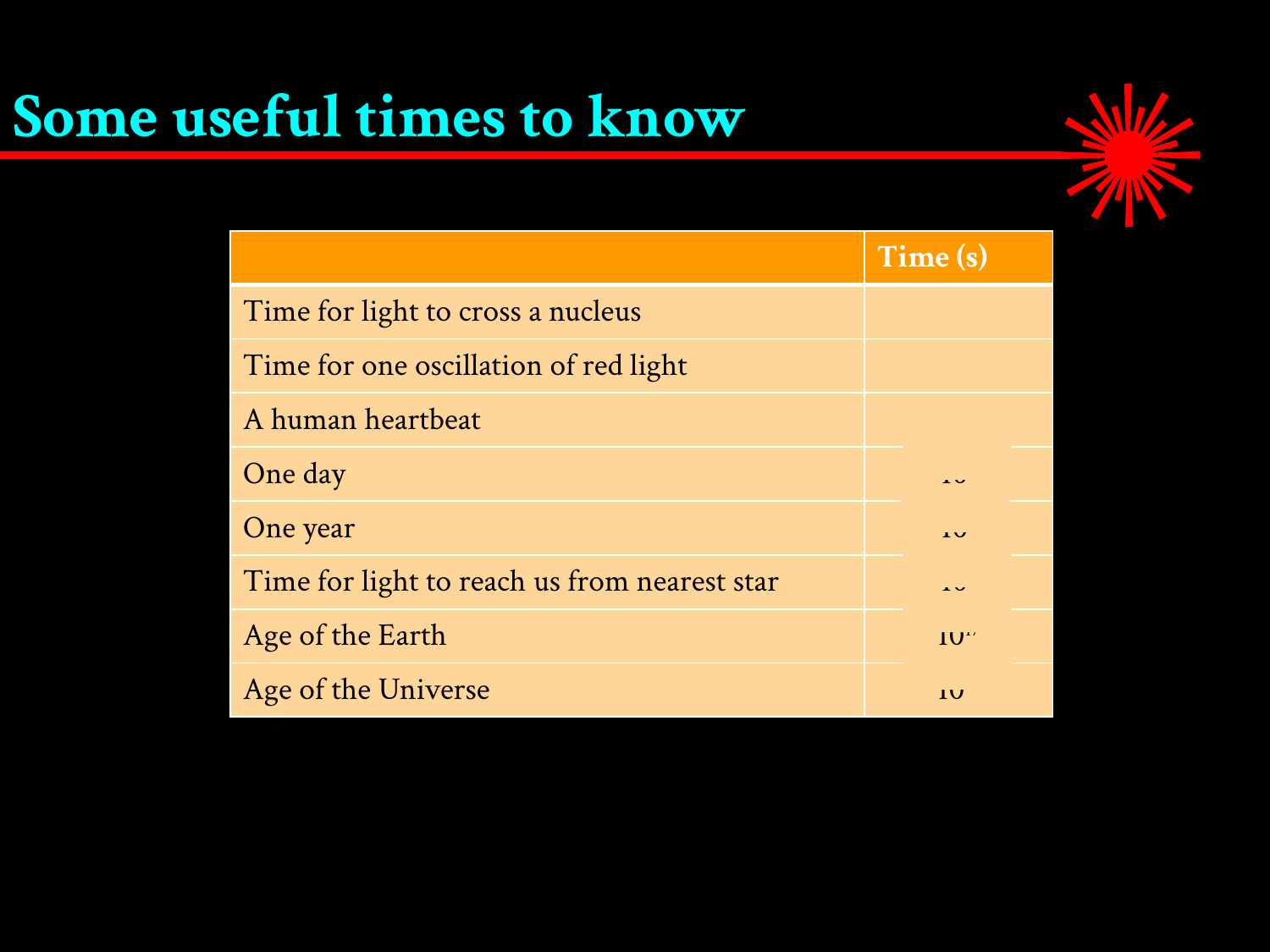

# Some useful times to know
|  | Time (s) |
| --- | --- |
| Time for light to cross a nucleus | 10-24 |
| Time for one oscillation of red light | 10-15 |
| A human heartbeat | 101 |
| One day | 105 |
| One year | 107 |
| Time for light to reach us from nearest star | 108 |
| Age of the Earth | 1017 |
| Age of the Universe | 1017 |